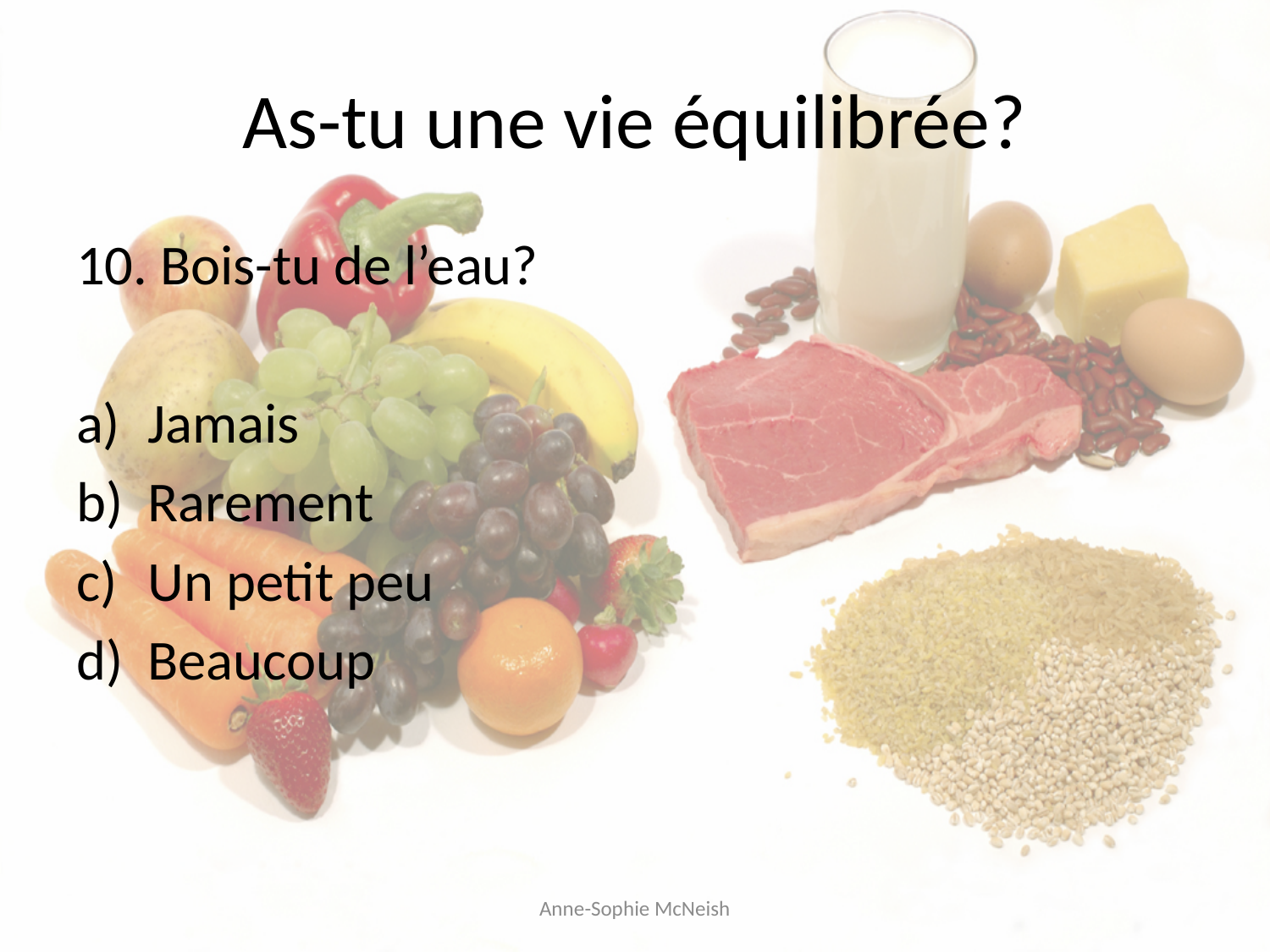

# As-tu une vie équilibrée?
10. Bois-tu de l’eau?

Jamais
Rarement
Un petit peu
Beaucoup
Anne-Sophie McNeish